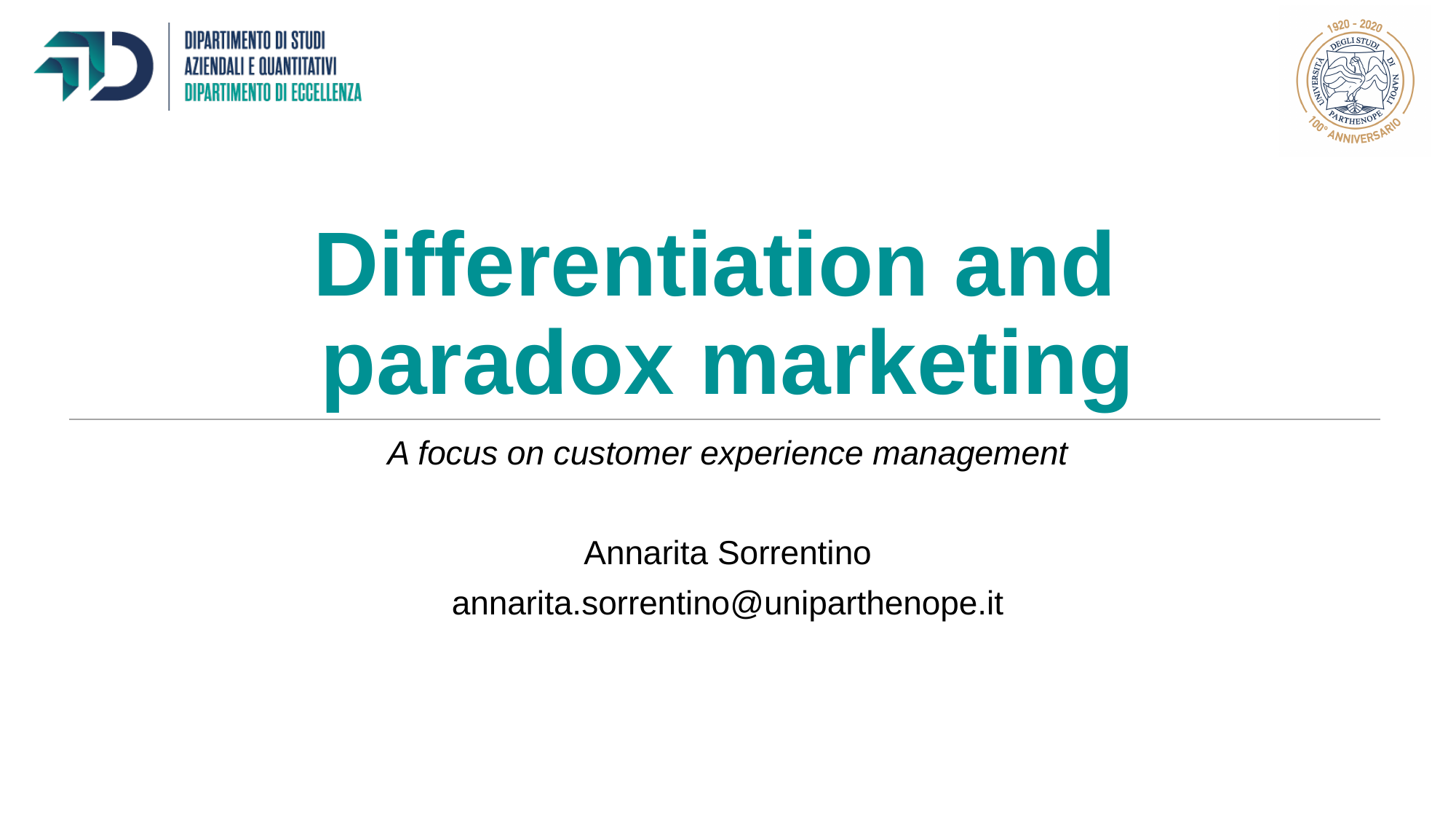

# Differentiation and paradox marketing
A focus on customer experience management

Annarita Sorrentino
annarita.sorrentino@uniparthenope.it